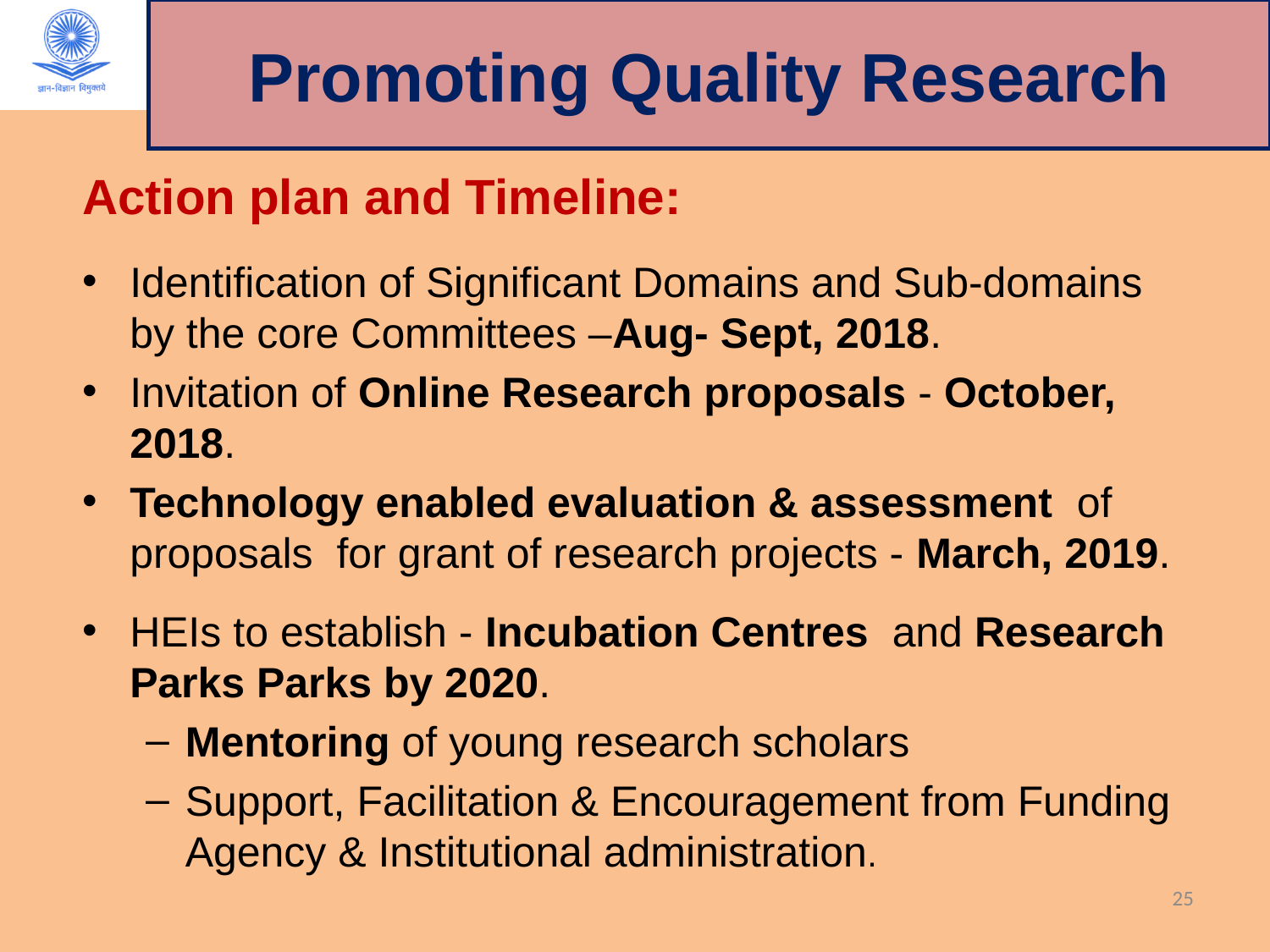

# Promoting Quality Research
Action plan and Timeline:

Identification of Significant Domains and Sub-domains by the core Committees –Aug- Sept, 2018.
Invitation of Online Research proposals - October, 2018.
Technology enabled evaluation & assessment  of proposals  for grant of research projects - March, 2019.

HEIs to establish - Incubation Centres  and Research Parks Parks by 2020.
Mentoring of young research scholars
Support, Facilitation & Encouragement from Funding Agency & Institutional administration.

25